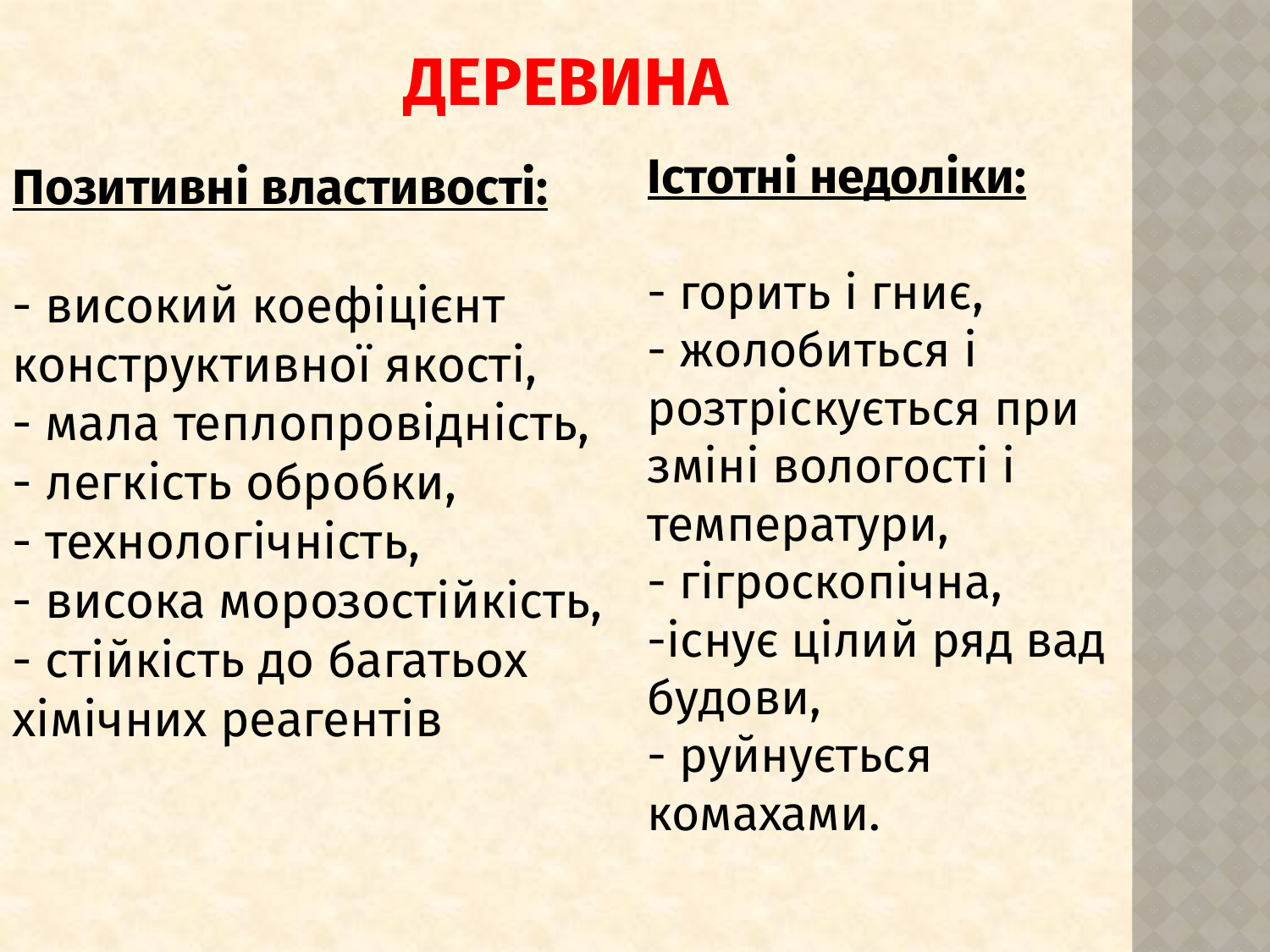

# ДЕРЕВИНА
Істотні недоліки:
- горить і гниє,
- жолобиться і розтріскується при зміні вологості і температури,
- гігроскопічна,
-існує цілий ряд вад будови,
- руйнується комахами.
Позитивні властивості:
- високий коефіцієнт конструктивної якості,
- мала теплопровідність,
- легкість обробки,
- технологічність,
- висока морозостійкість,
- стійкість до багатьох хімічних реагентів